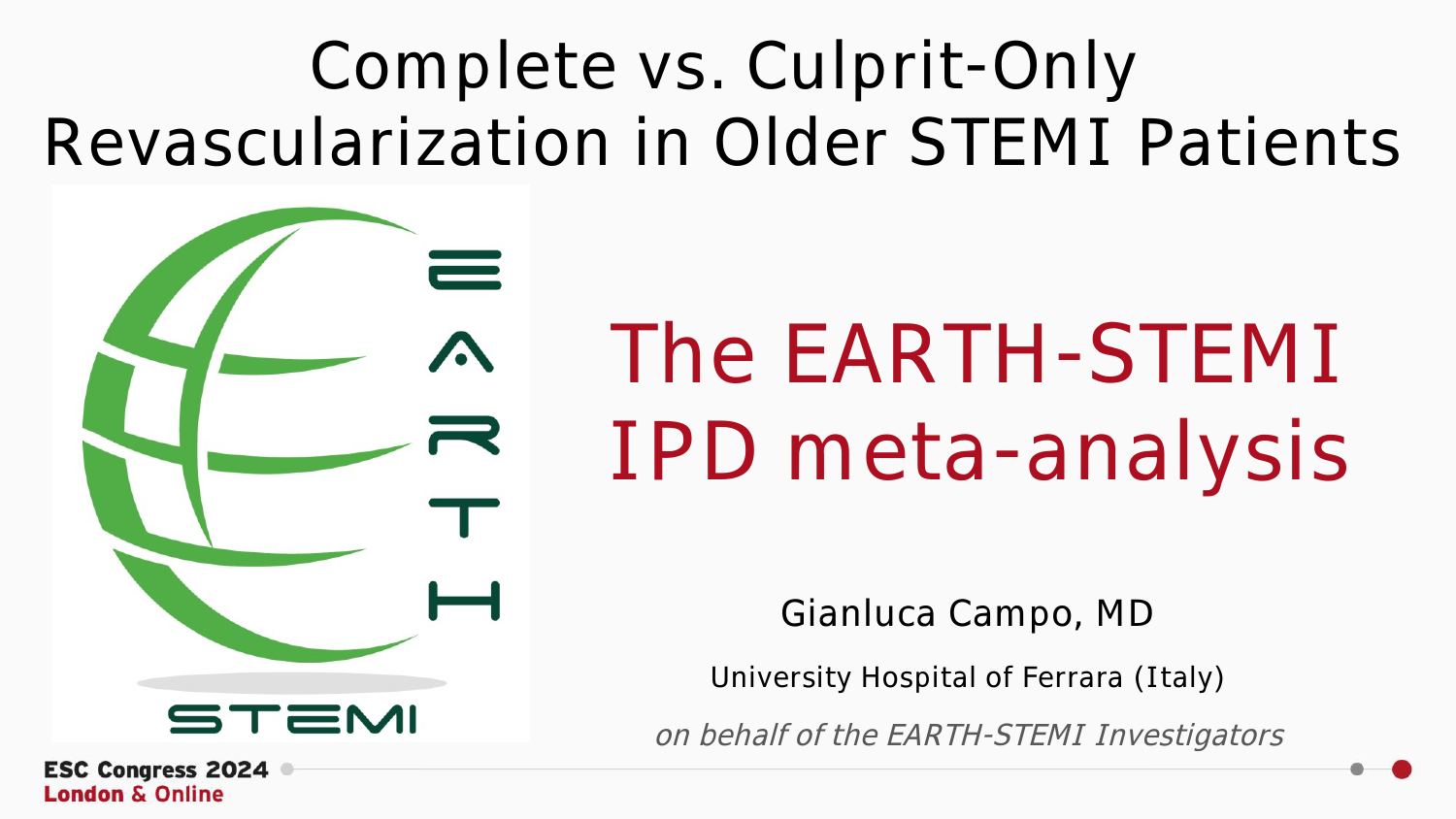

Complete vs. Culprit-Only  Revascularization in Older STEMI Patients

# The EARTH-STEMI
IPD meta-analysis
Gianluca Campo, MD
University Hospital of Ferrara (Italy)
on behalf of the EARTH-STEMI Investigators